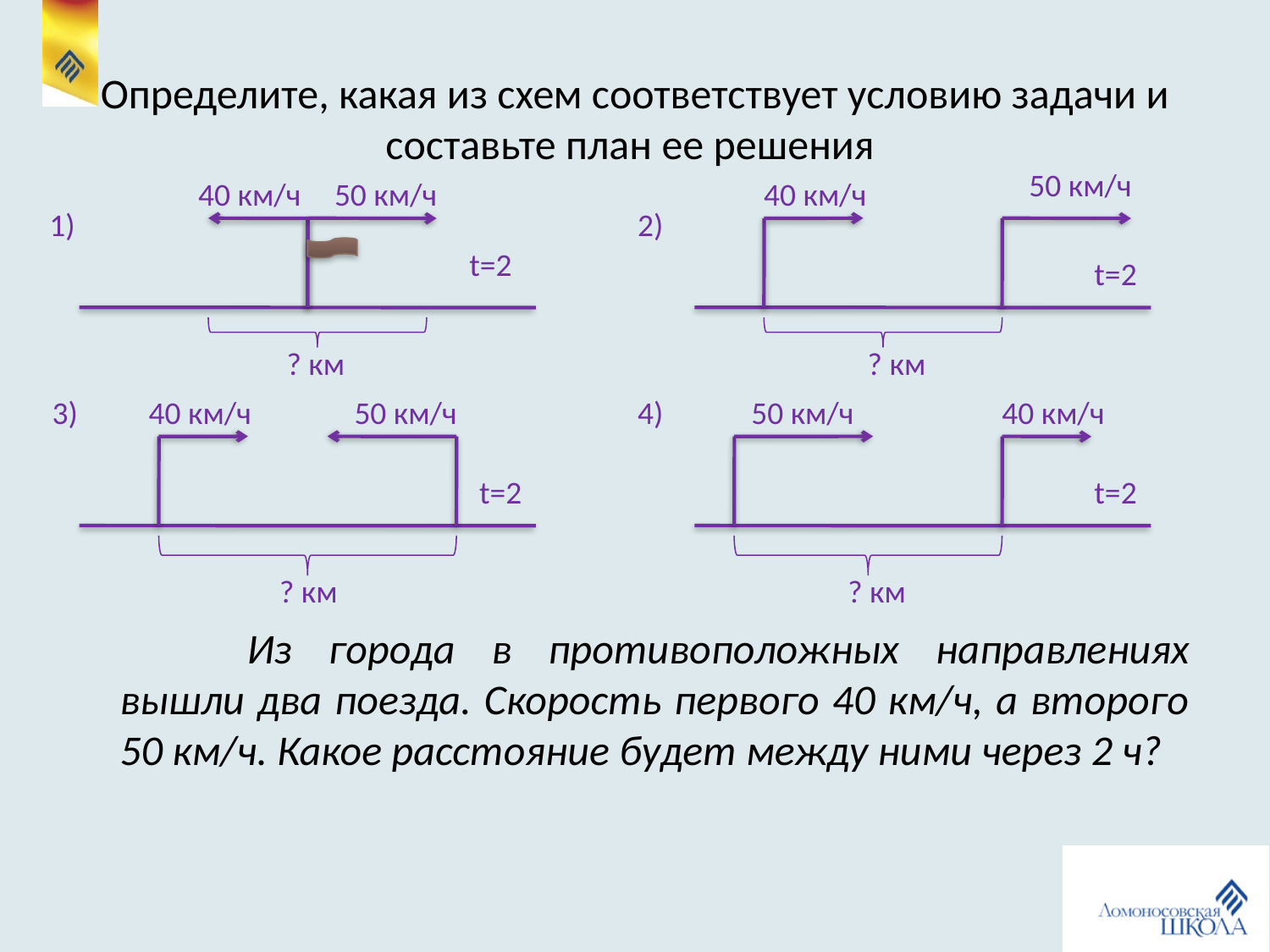

# Определите, какая из схем соответствует условию задачи и составьте план ее решения
  50 км/ч
 40 км/ч
  50 км/ч
 40 км/ч
 1)
2)

t=2
t=2
     ? км
   ? км
3)
 40 км/ч
  50 км/ч
4)
  50 км/ч
 40 км/ч

t=2
t=2
    ? км
   ? км
		Из города в противоположных направлениях вышли два поезда. Скорость первого 40 км/ч, а второго 50 км/ч. Какое расстояние будет между ними через 2 ч?